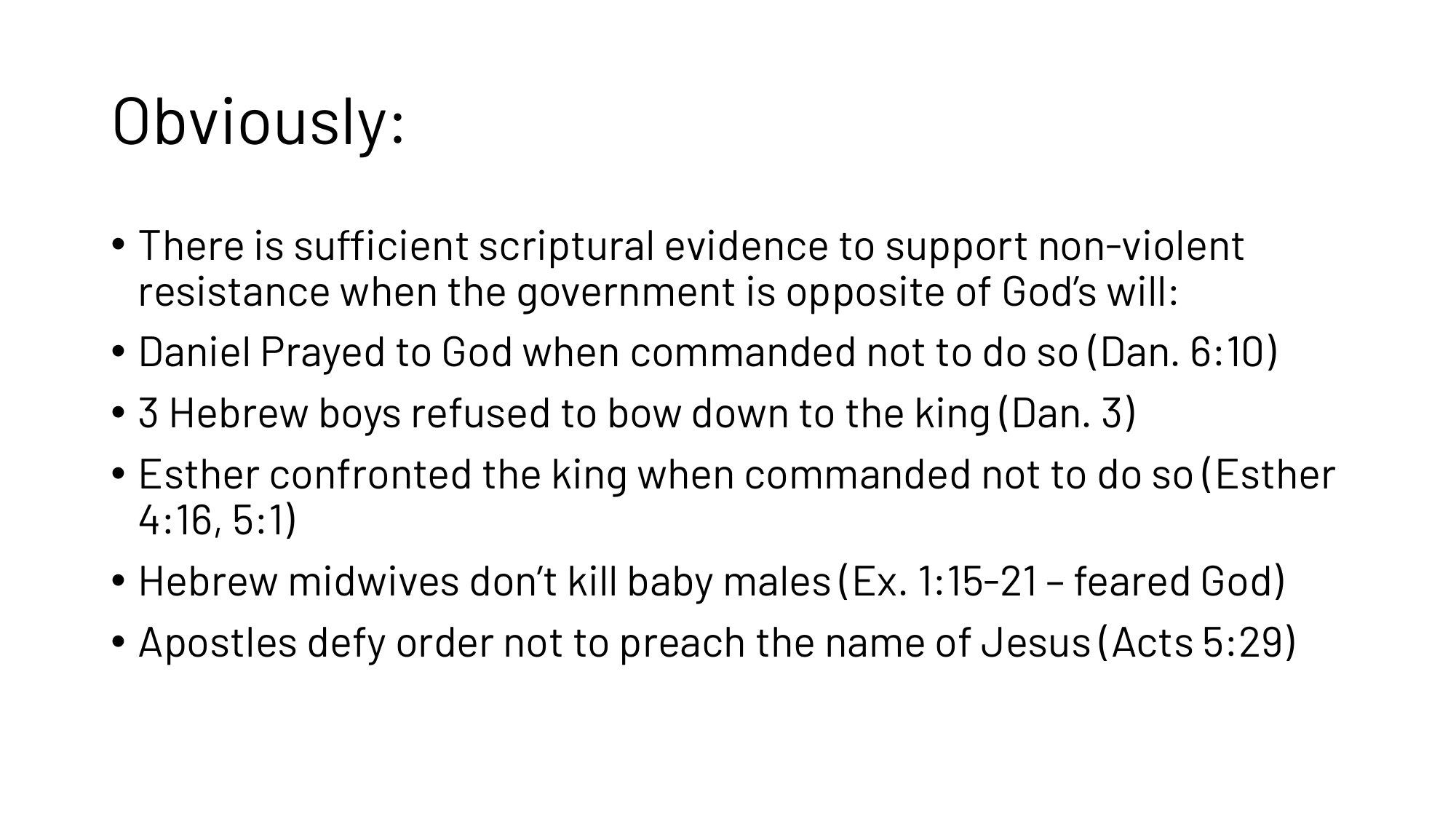

# Obviously:
There is sufficient scriptural evidence to support non-violent resistance when the government is opposite of God’s will:
Daniel Prayed to God when commanded not to do so (Dan. 6:10)
3 Hebrew boys refused to bow down to the king (Dan. 3)
Esther confronted the king when commanded not to do so (Esther 4:16, 5:1)
Hebrew midwives don’t kill baby males (Ex. 1:15-21 – feared God)
Apostles defy order not to preach the name of Jesus (Acts 5:29)